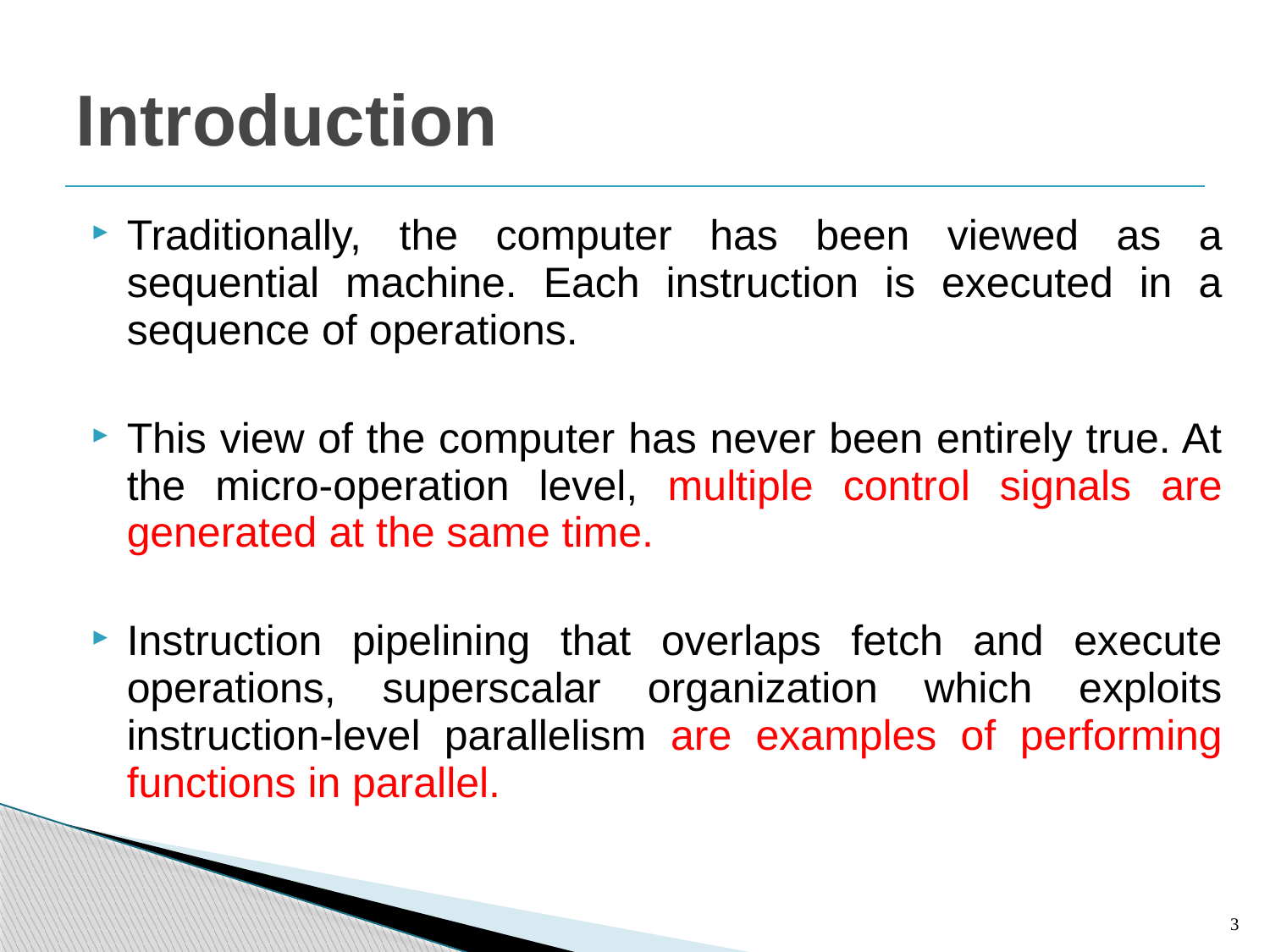

# Introduction
Traditionally, the computer has been viewed as a sequential machine. Each instruction is executed in a sequence of operations.

This view of the computer has never been entirely true. At the micro-operation level, multiple control signals are generated at the same time.

Instruction pipelining that overlaps fetch and execute operations, superscalar organization which exploits instruction-level parallelism are examples of performing functions in parallel.

3